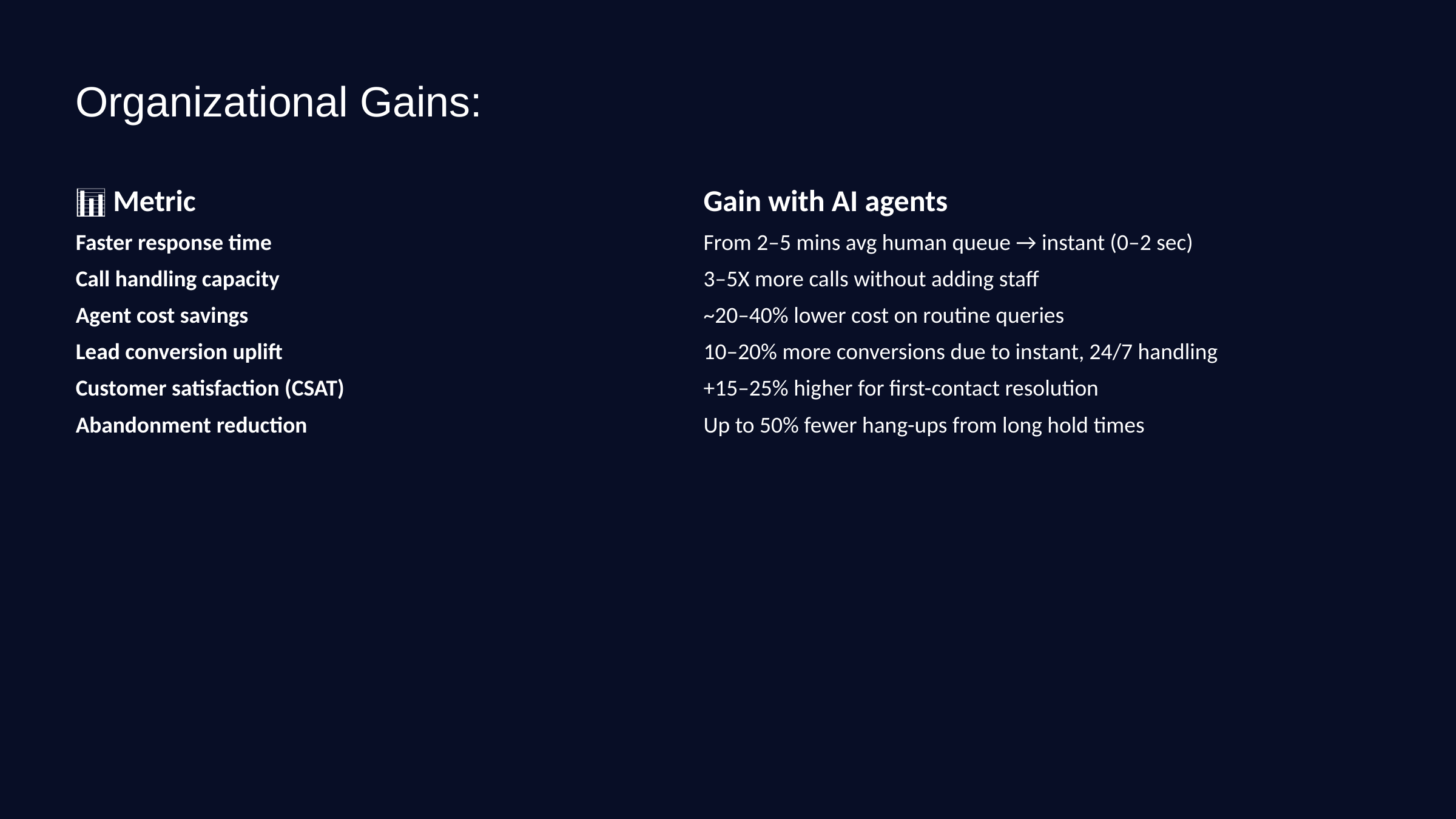

Organizational Gains:

| 📊 Metric | Gain with AI agents |
| --- | --- |
| Faster response time | From 2–5 mins avg human queue → instant (0–2 sec) |
| Call handling capacity | 3–5X more calls without adding staff |
| Agent cost savings | ~20–40% lower cost on routine queries |
| Lead conversion uplift | 10–20% more conversions due to instant, 24/7 handling |
| Customer satisfaction (CSAT) | +15–25% higher for first-contact resolution |
| Abandonment reduction | Up to 50% fewer hang-ups from long hold times |